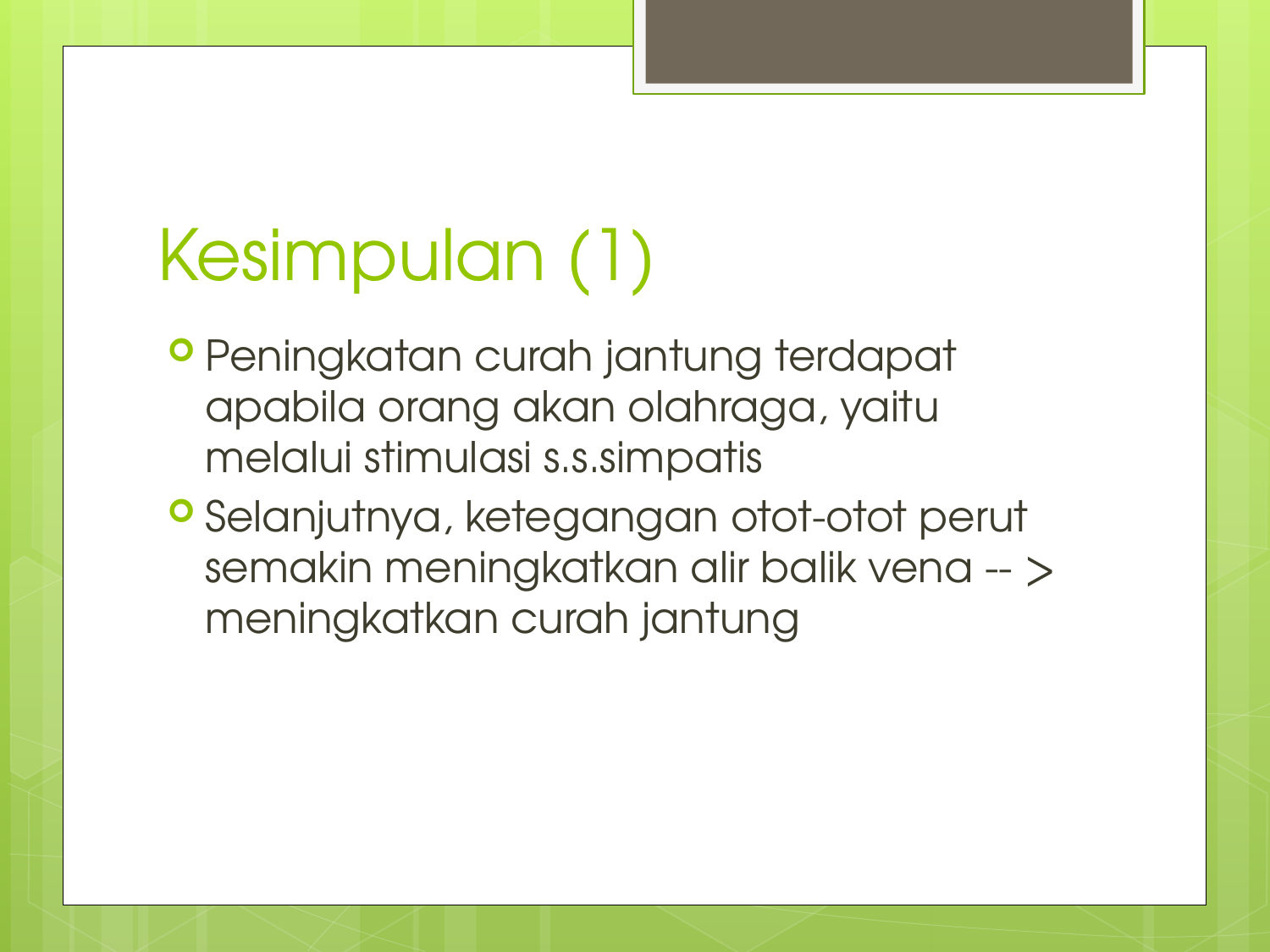

# Kesimpulan (1)
Peningkatan curah jantung terdapat apabila orang akan olahraga, yaitu melalui stimulasi s.s.simpatis
Selanjutnya, ketegangan otot-otot perut semakin meningkatkan alir balik vena -- > meningkatkan curah jantung